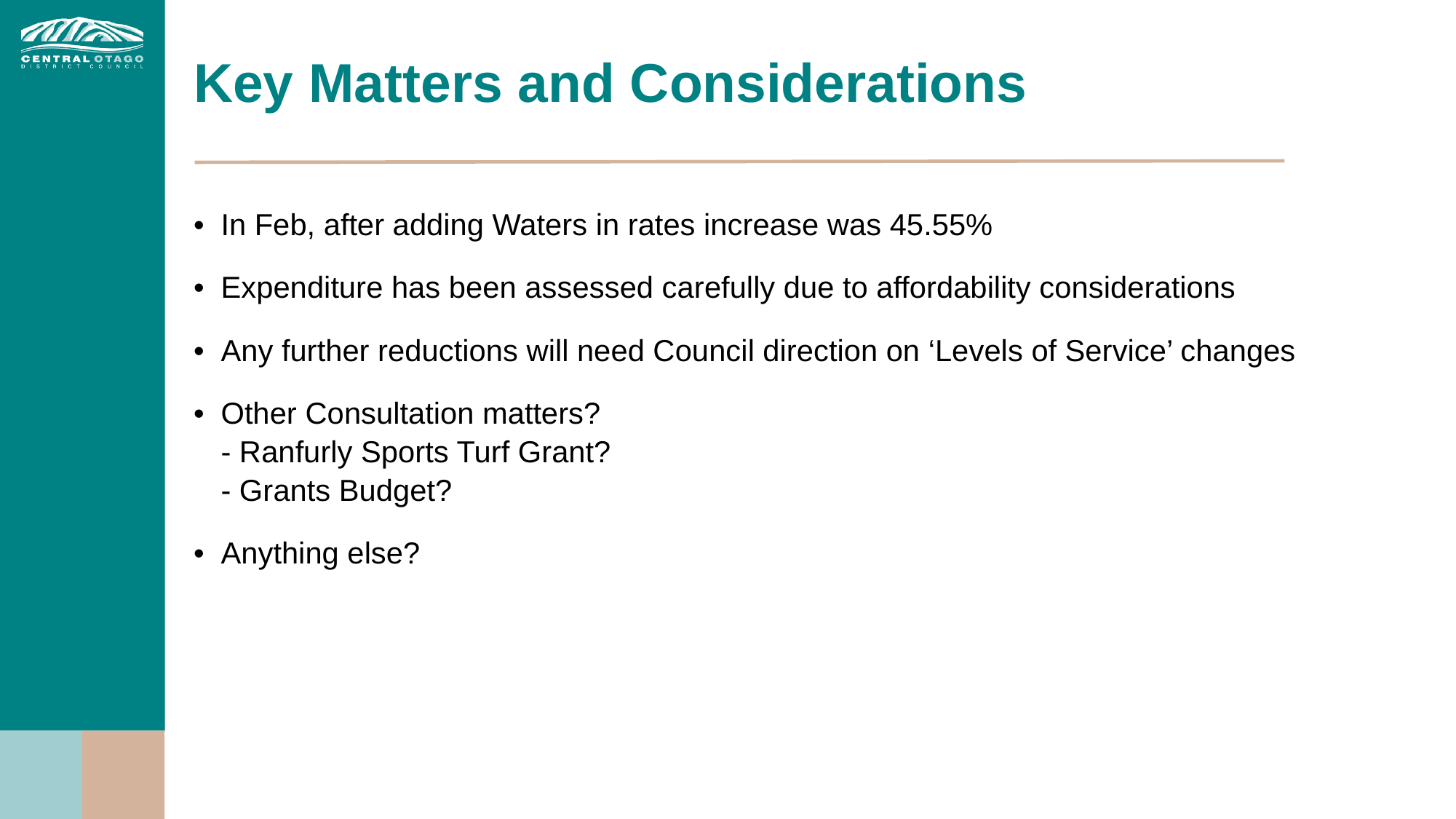

# Key Matters and Considerations
In Feb, after adding Waters in rates increase was 45.55%
Expenditure has been assessed carefully due to affordability considerations
Any further reductions will need Council direction on ‘Levels of Service’ changes
Other Consultation matters?
- Ranfurly Sports Turf Grant?
- Grants Budget?
Anything else?